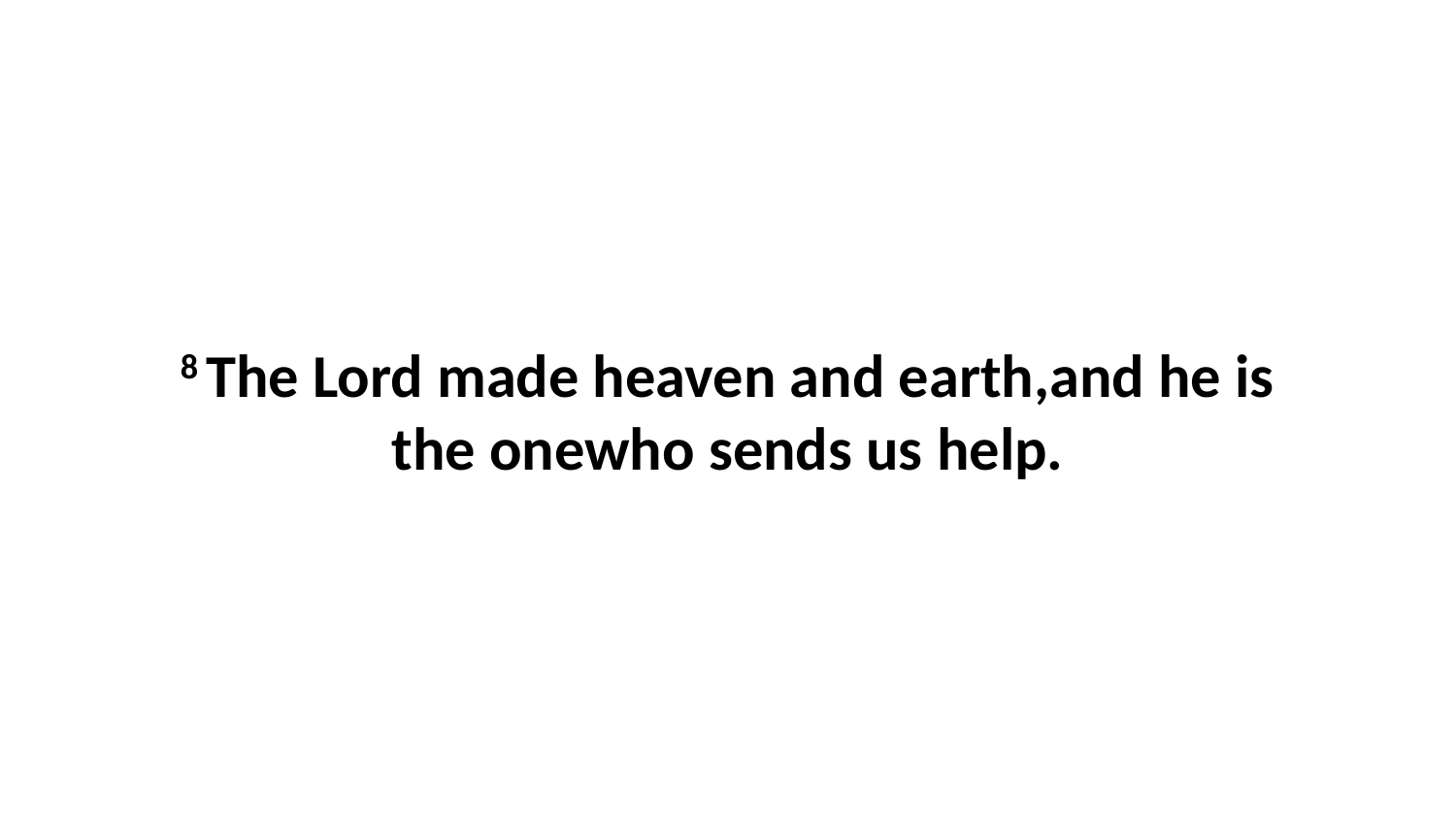

8 The Lord made heaven and earth,and he is the onewho sends us help.